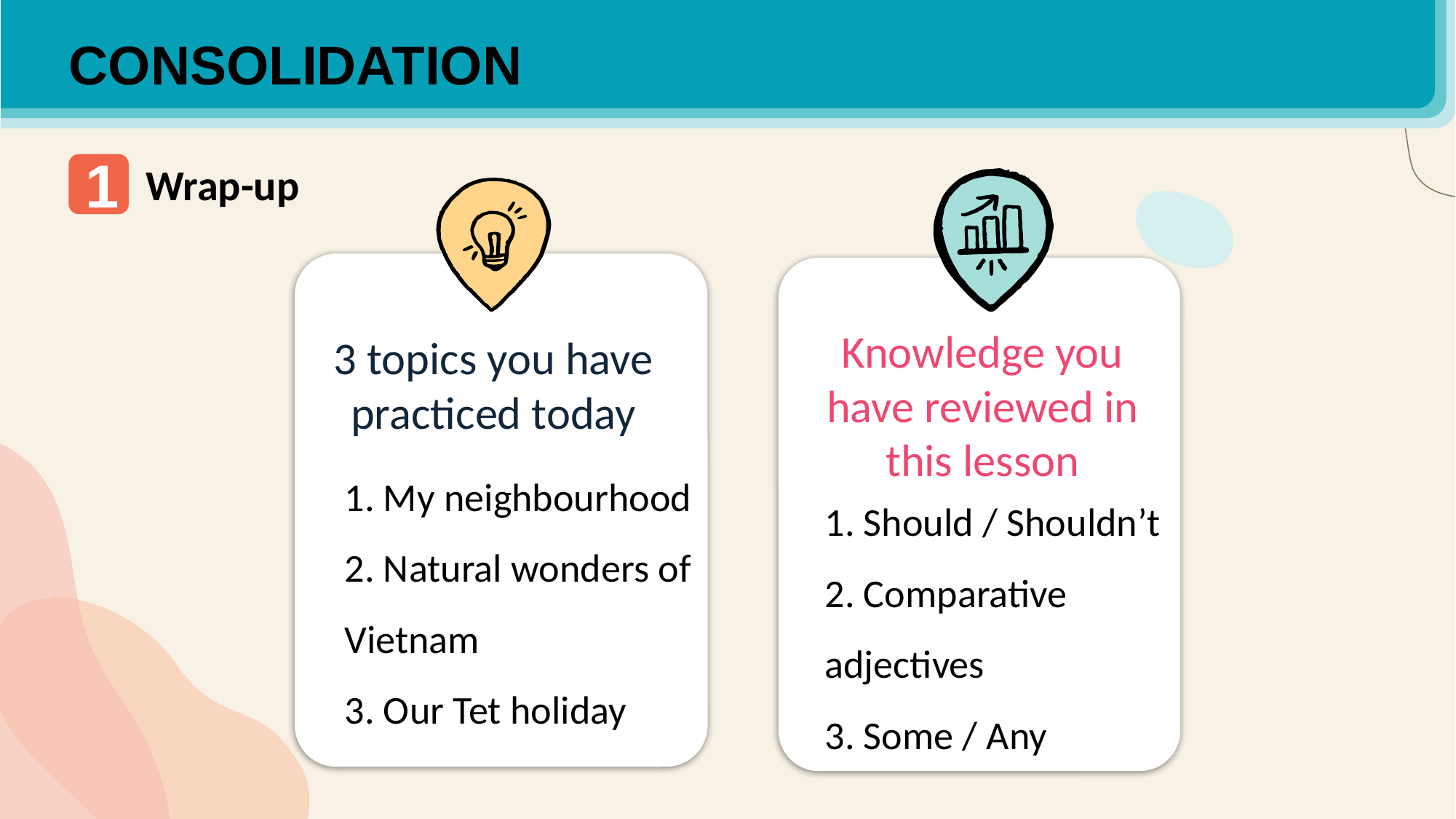

CONSOLIDATION
1
Wrap-up

Knowledge you have reviewed in this lesson
3 topics you have practiced today
1. My neighbourhood
2. Natural wonders of Vietnam
3. Our Tet holiday
1. Should / Shouldn’t
2. Comparative adjectives
3. Some / Any